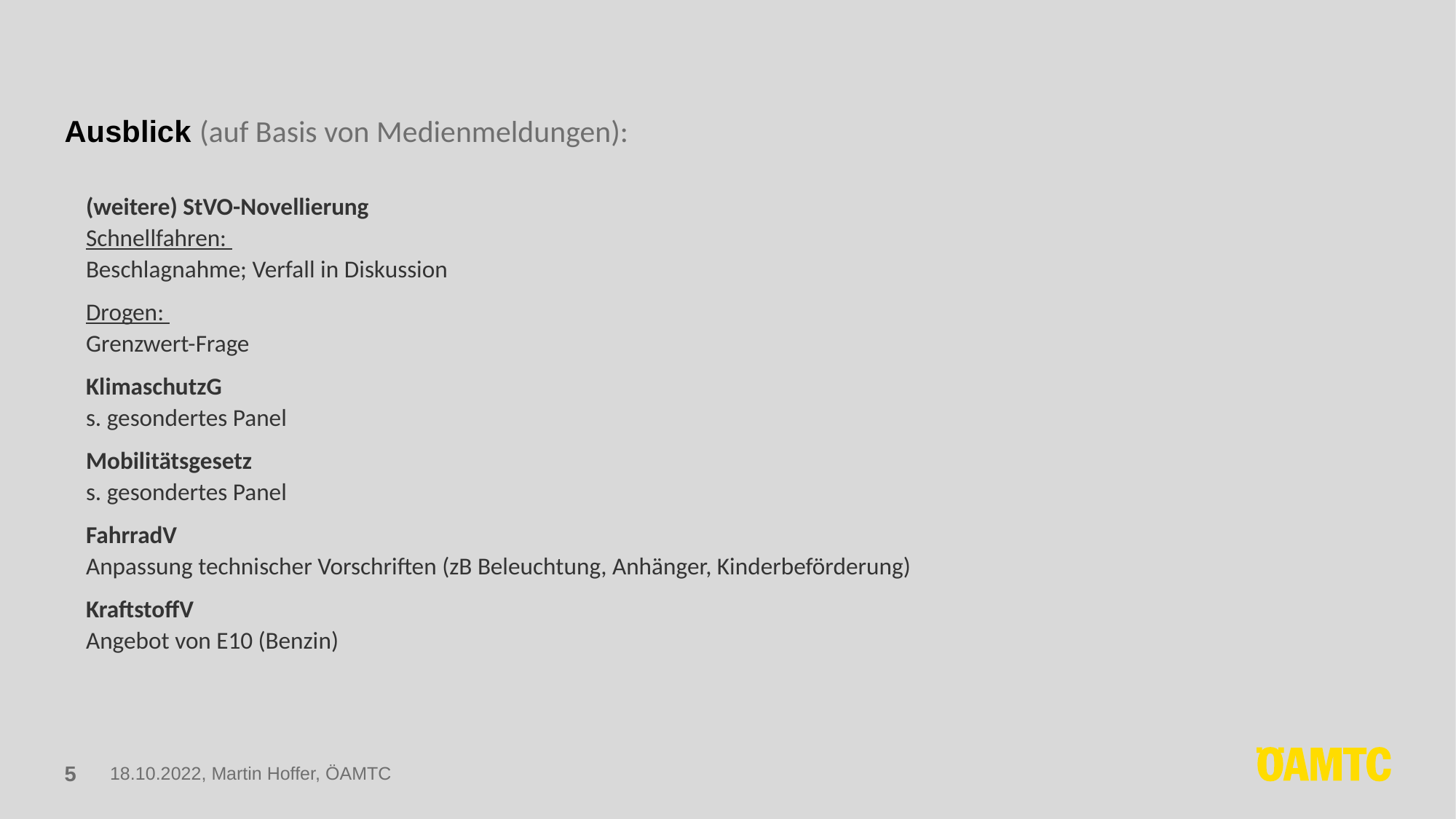

Ausblick (auf Basis von Medienmeldungen):
(weitere) StVO-Novellierung
Schnellfahren:
Beschlagnahme; Verfall in Diskussion
Drogen:
Grenzwert-Frage
KlimaschutzG
s. gesondertes Panel
Mobilitätsgesetz
s. gesondertes Panel
FahrradV
Anpassung technischer Vorschriften (zB Beleuchtung, Anhänger, Kinderbeförderung)
KraftstoffV
Angebot von E10 (Benzin)

5
18.10.2022, Martin Hoffer, ÖAMTC